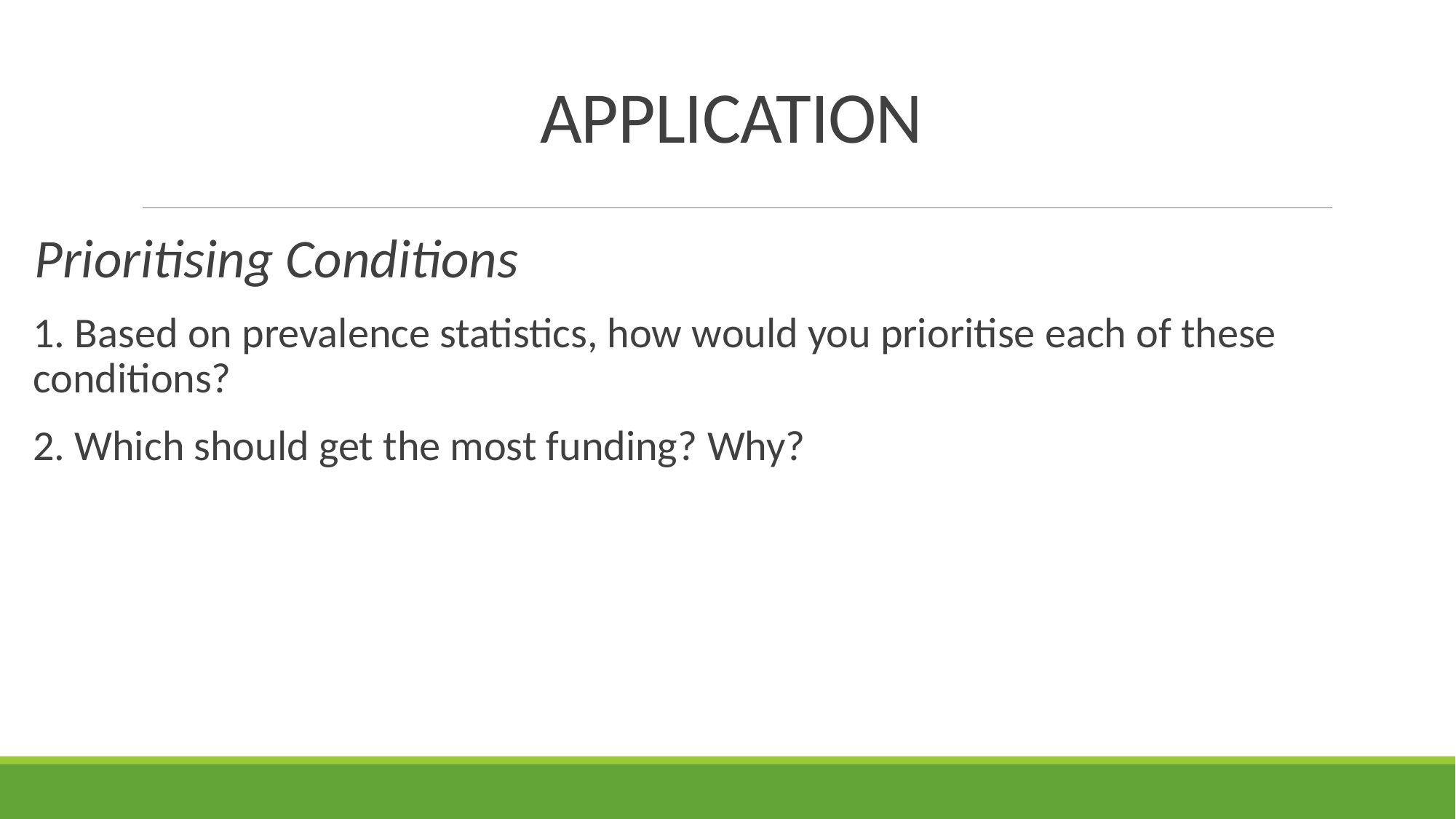

# APPLICATION
Prioritising Conditions
1. Based on prevalence statistics, how would you prioritise each of these conditions?
2. Which should get the most funding? Why?